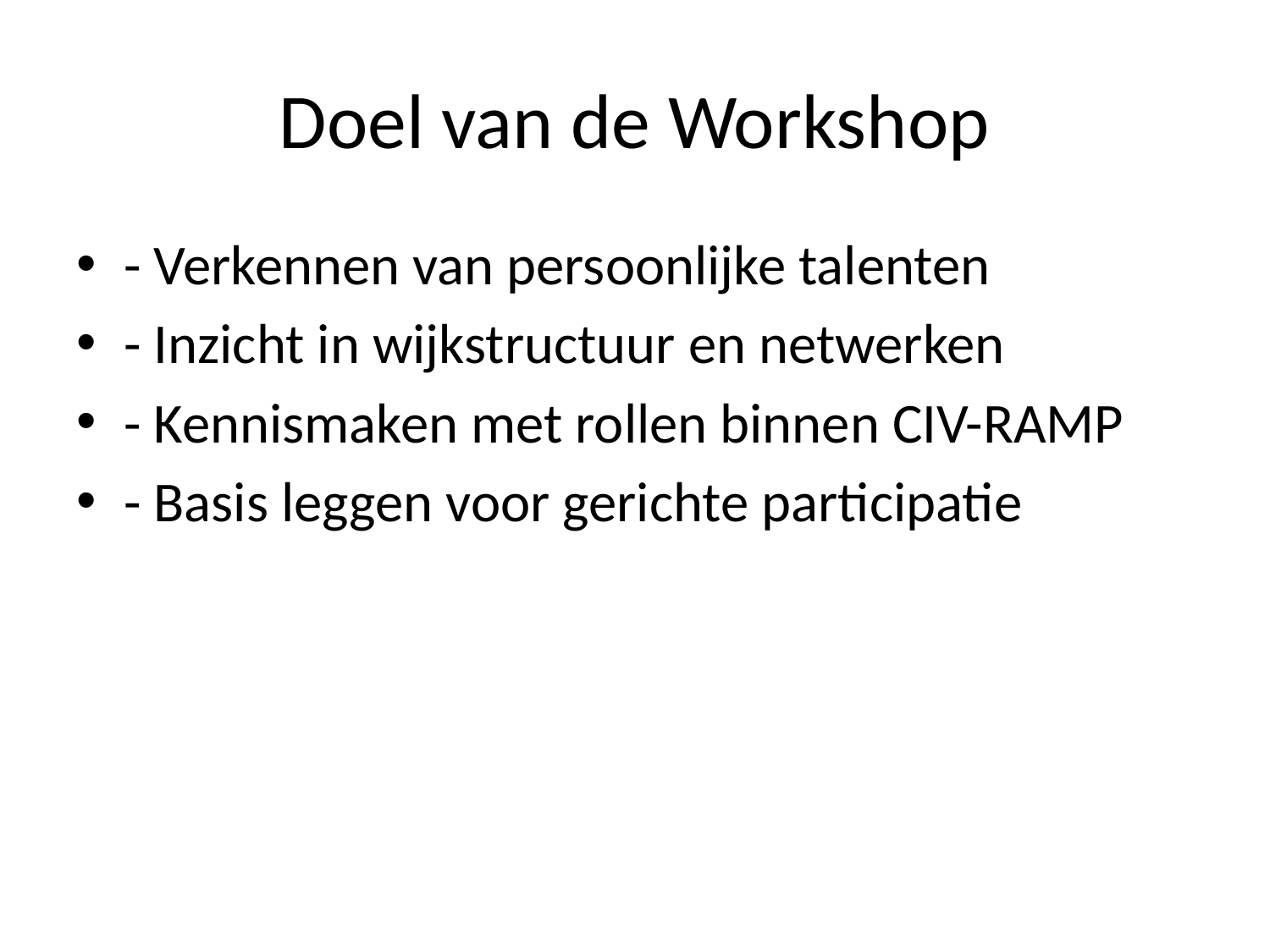

# Doel van de Workshop
- Verkennen van persoonlijke talenten
- Inzicht in wijkstructuur en netwerken
- Kennismaken met rollen binnen CIV-RAMP
- Basis leggen voor gerichte participatie